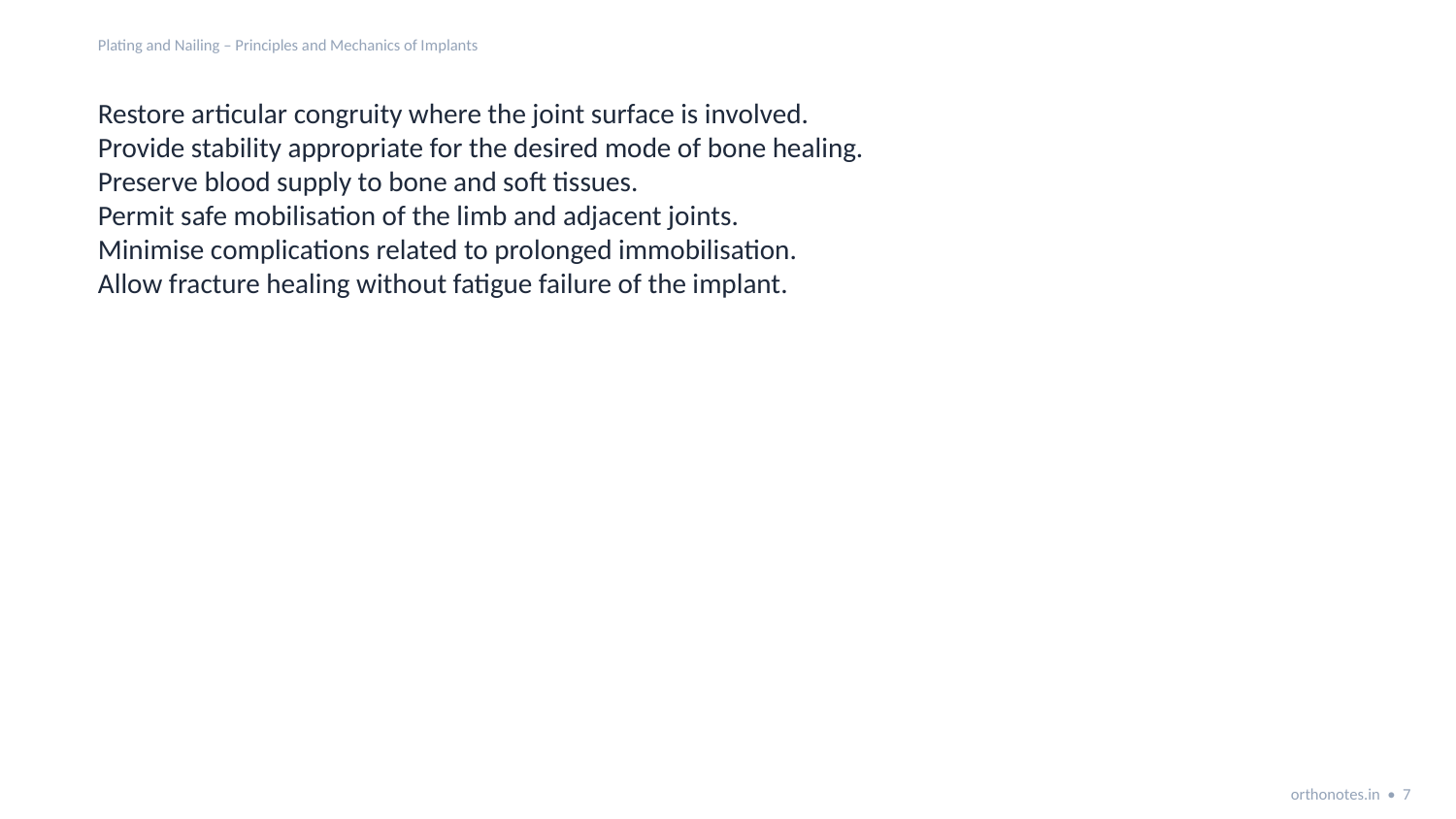

Plating and Nailing – Principles and Mechanics of Implants
Restore articular congruity where the joint surface is involved.
Provide stability appropriate for the desired mode of bone healing.
Preserve blood supply to bone and soft tissues.
Permit safe mobilisation of the limb and adjacent joints.
Minimise complications related to prolonged immobilisation.
Allow fracture healing without fatigue failure of the implant.
orthonotes.in  •  7